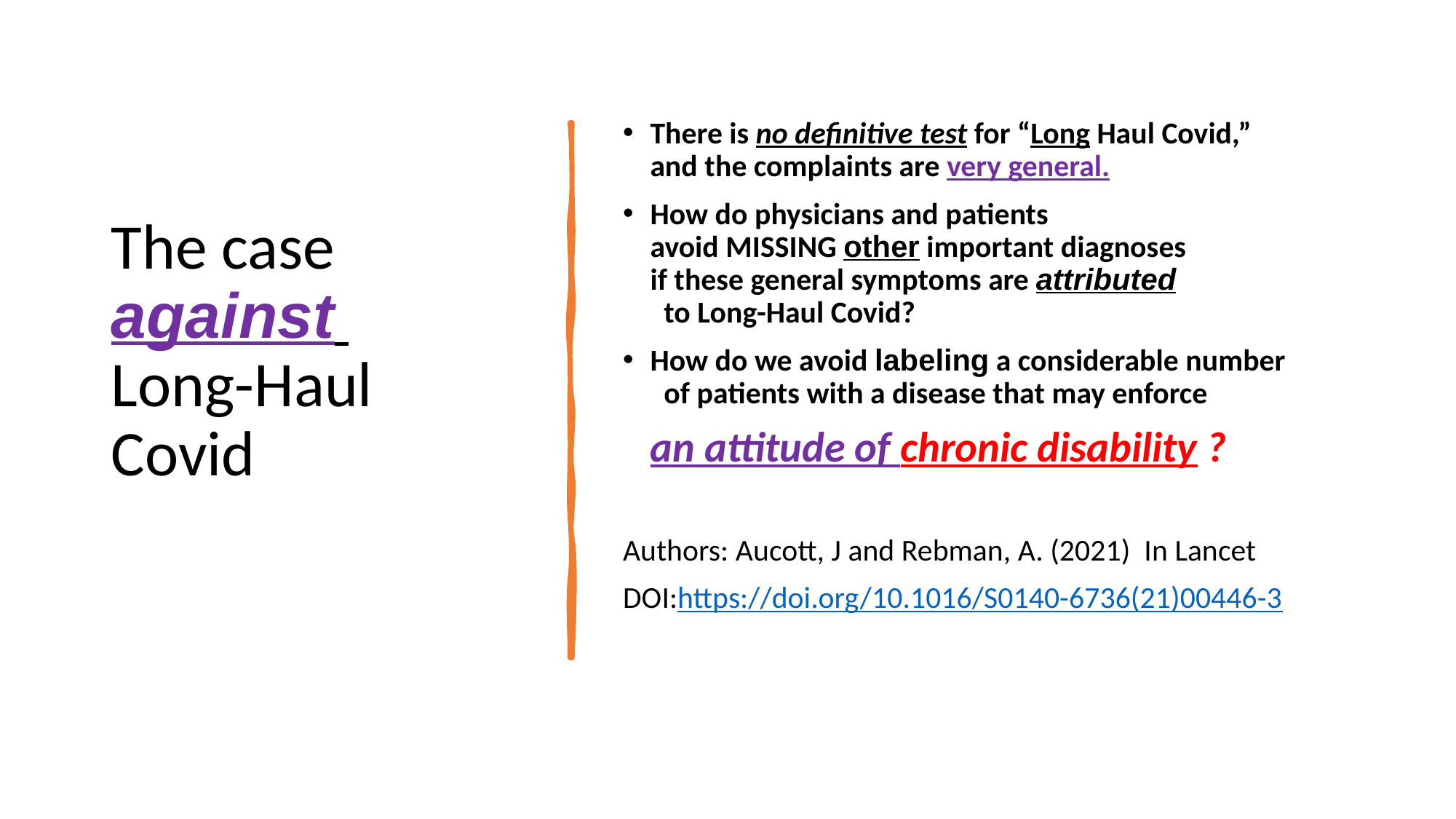

# The case against Long-Haul Covid
There is no definitive test for “Long Haul Covid,”         and the complaints are very general.
How do physicians and patients                                      avoid MISSING other important diagnoses                         if these general symptoms are attributed                            to Long-Haul Covid?
How do we avoid labeling a considerable number            of patients with a disease that may enforce
    an attitude of chronic disability ?

Authors: Aucott, J and Rebman, A. (2021)  In Lancet
DOI:https://doi.org/10.1016/S0140-6736(21)00446-3